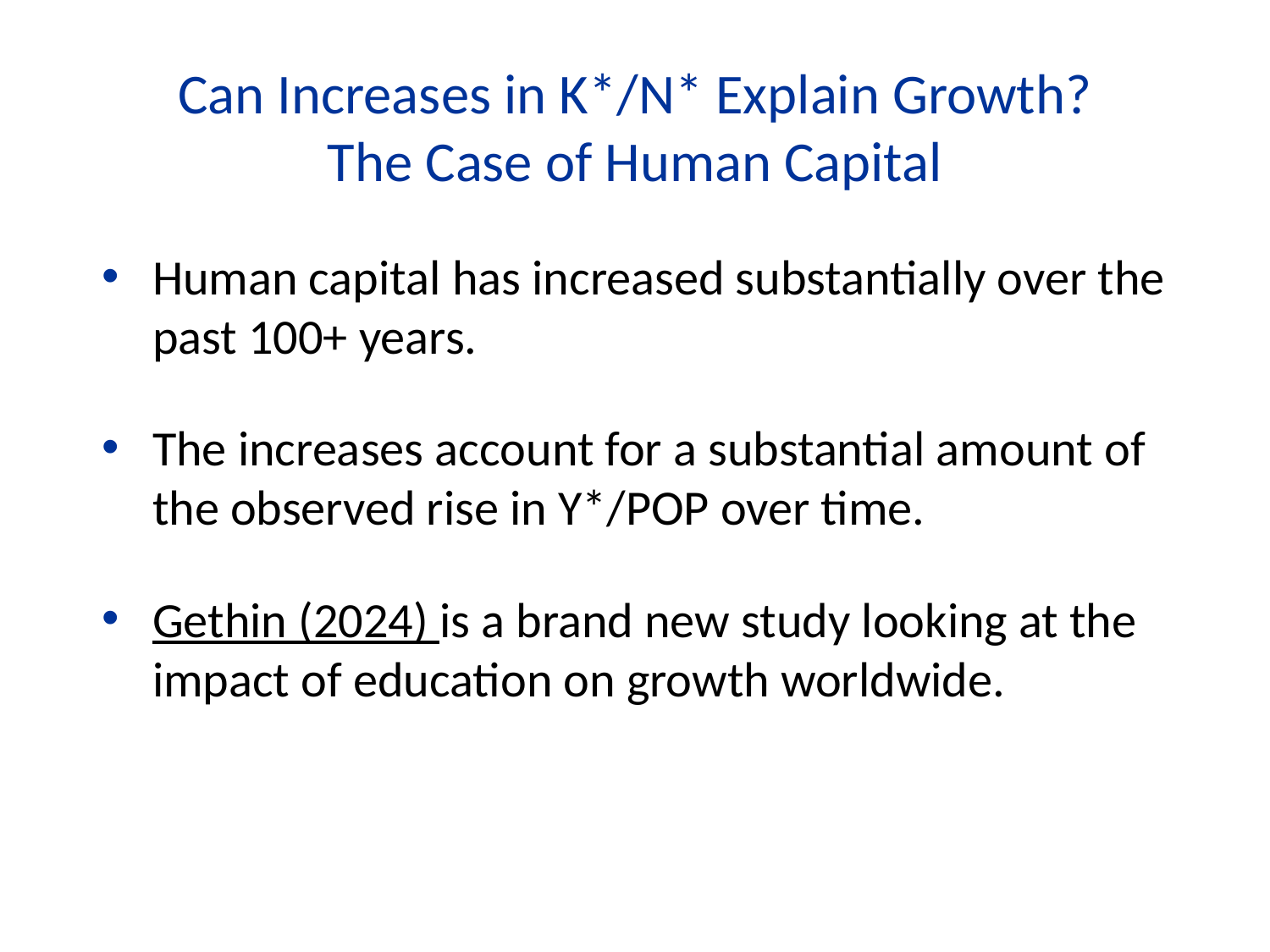

Can Increases in K*/N* Explain Growth?
The Case of Human Capital
Human capital has increased substantially over the past 100+ years.
The increases account for a substantial amount of the observed rise in Y*/POP over time.
Gethin (2024) is a brand new study looking at the impact of education on growth worldwide.